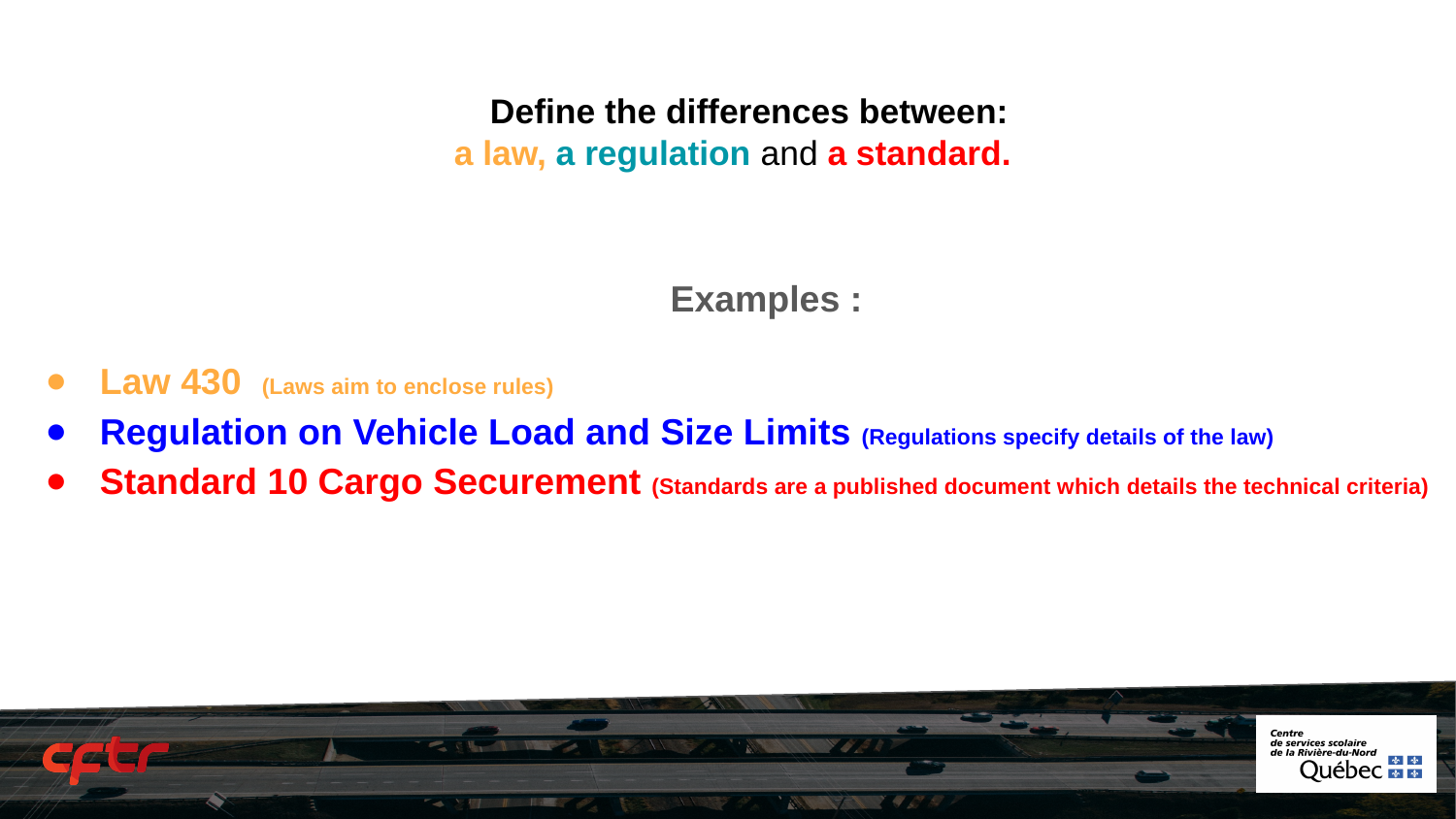

# Define the differences between:
 a law, a regulation and a standard.
Examples :
Law 430  (Laws aim to enclose rules)
Regulation on Vehicle Load and Size Limits (Regulations specify details of the law)
Standard 10 Cargo Securement (Standards are a published document which details the technical criteria)